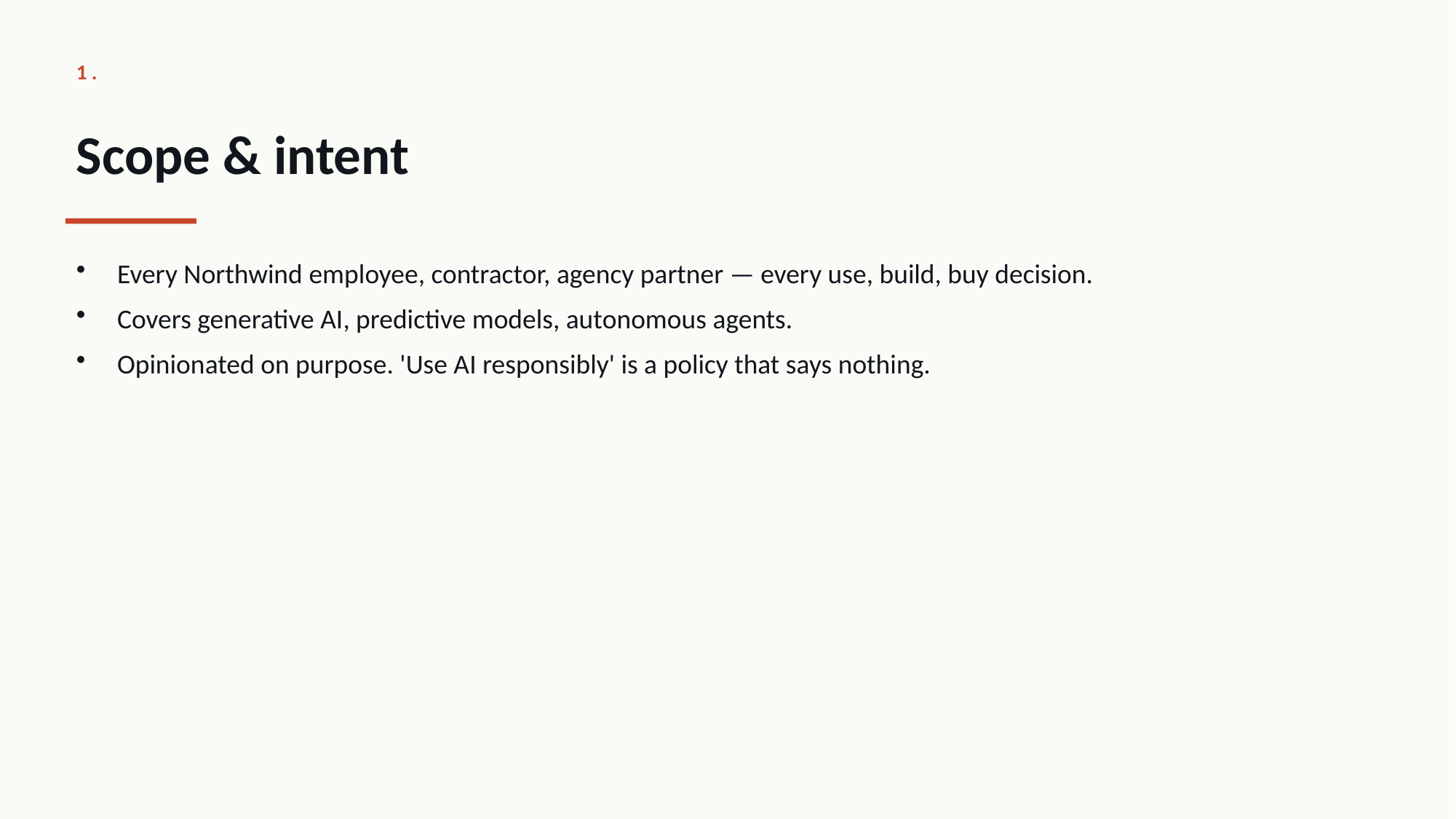

1.
Scope & intent

Every Northwind employee, contractor, agency partner — every use, build, buy decision.
Covers generative AI, predictive models, autonomous agents.
Opinionated on purpose. 'Use AI responsibly' is a policy that says nothing.